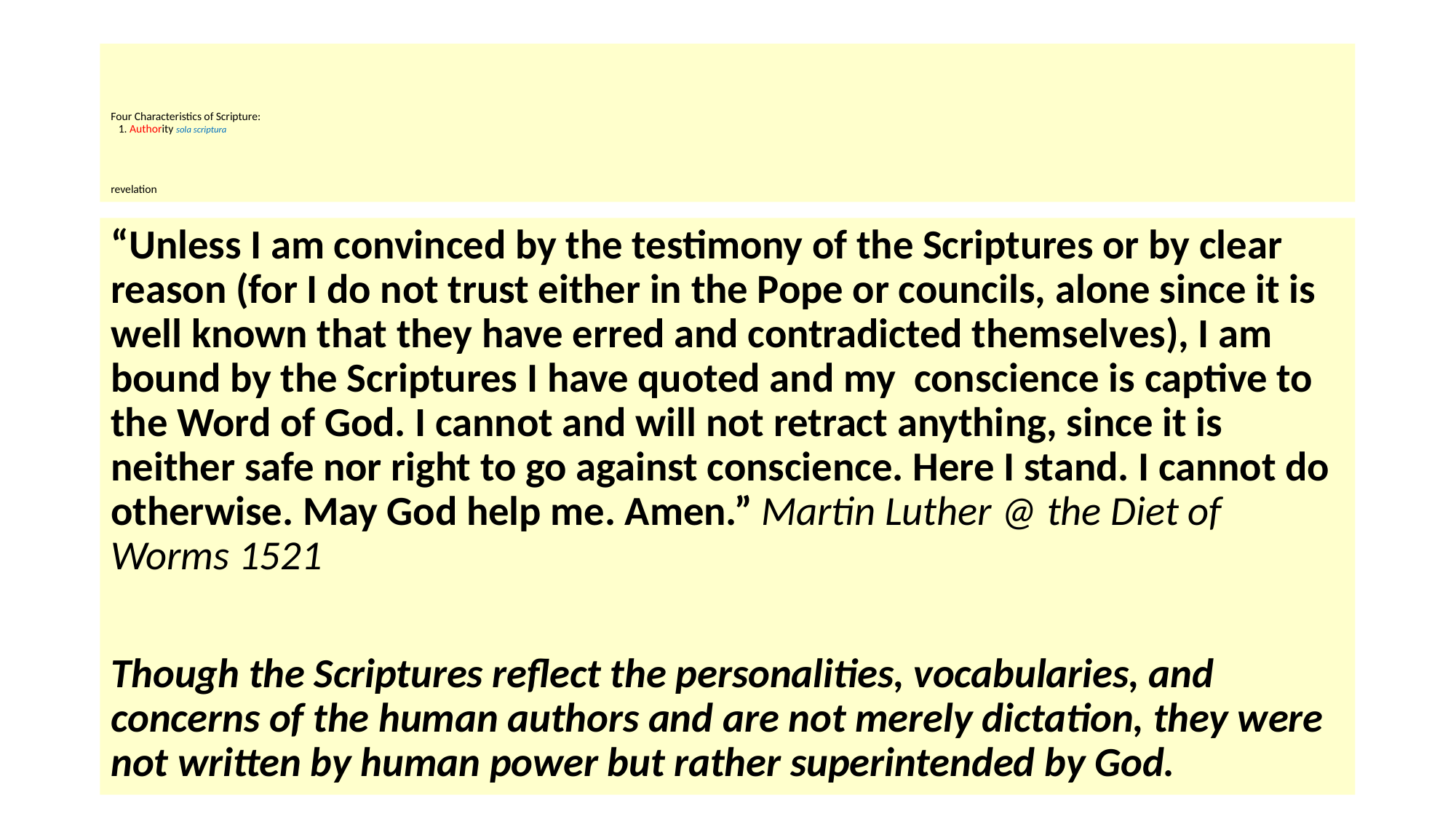

# Four Characteristics of Scripture: 1. Authority sola scriptura revelation
“Unless I am convinced by the testimony of the Scriptures or by clear reason (for I do not trust either in the Pope or councils, alone since it is well known that they have erred and contradicted themselves), I am bound by the Scriptures I have quoted and my  conscience is captive to the Word of God. I cannot and will not retract anything, since it is neither safe nor right to go against conscience. Here I stand. I cannot do otherwise. May God help me. Amen.” Martin Luther @ the Diet of Worms 1521

Though the Scriptures reflect the personalities, vocabularies, and concerns of the human authors and are not merely dictation, they were not written by human power but rather superintended by God.